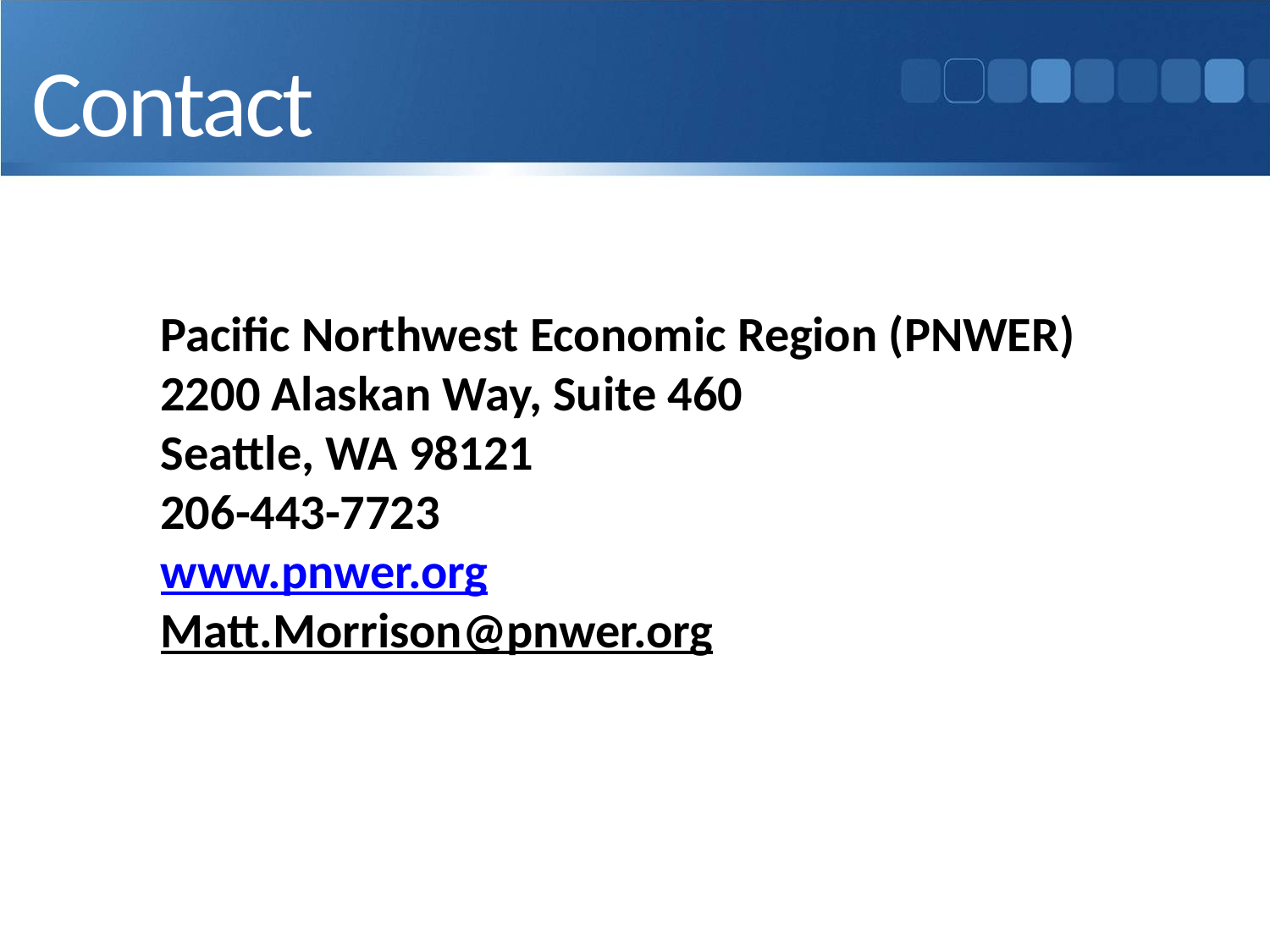

# Contact
Pacific Northwest Economic Region (PNWER)
2200 Alaskan Way, Suite 460
Seattle, WA 98121
206-443-7723
www.pnwer.org
Matt.Morrison@pnwer.org